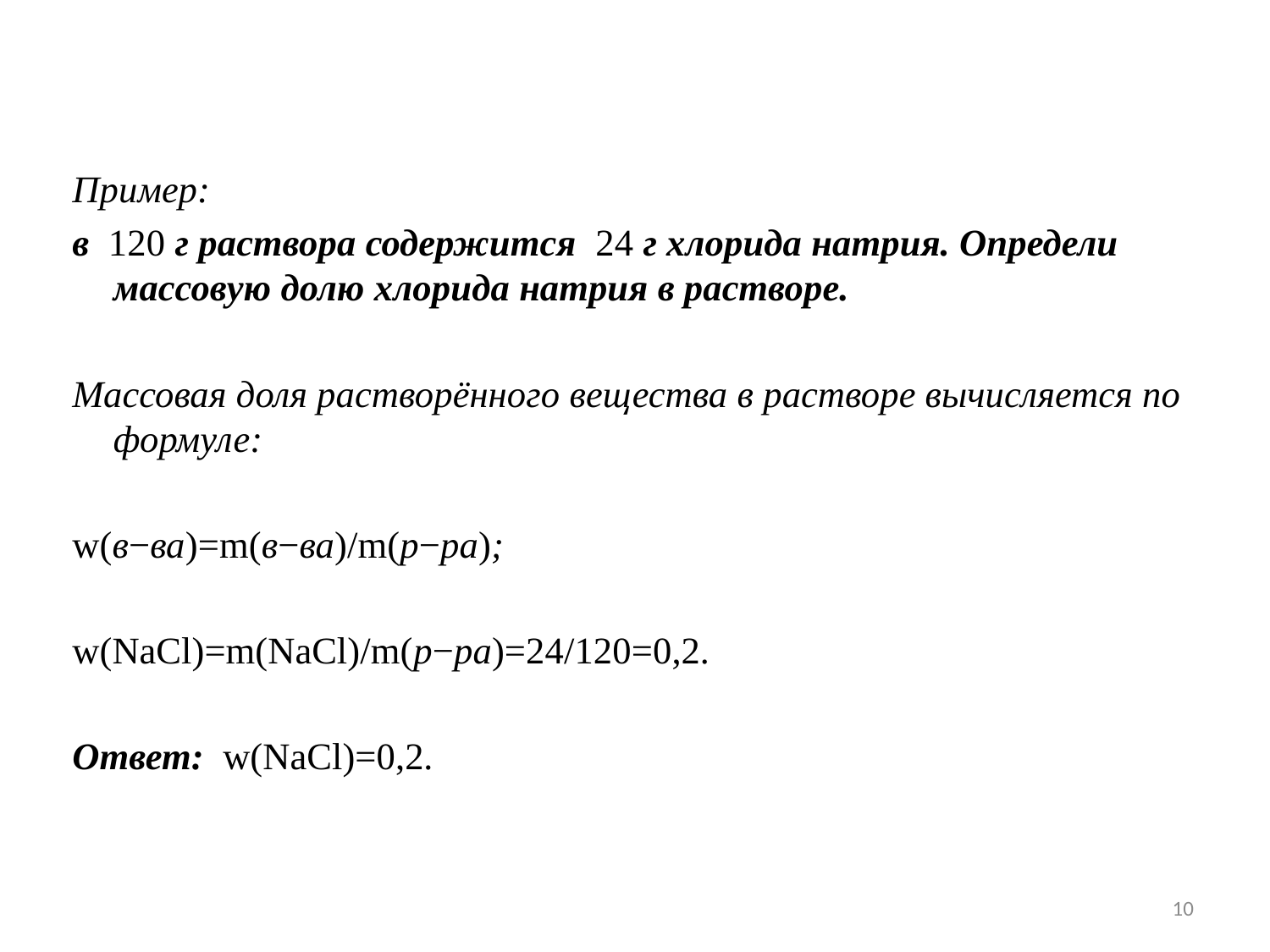

Пример:
в  120 г раствора содержится  24 г хлорида натрия. Определи массовую долю хлорида натрия в растворе.

Массовая доля растворённого вещества в растворе вычисляется по формуле:

w(в−ва)=m(в−ва)/m(р−ра);

w(NaCl)=m(NaCl)/m(р−ра)=24/120=0,2.

Ответ:  w(NaCl)=0,2.

10